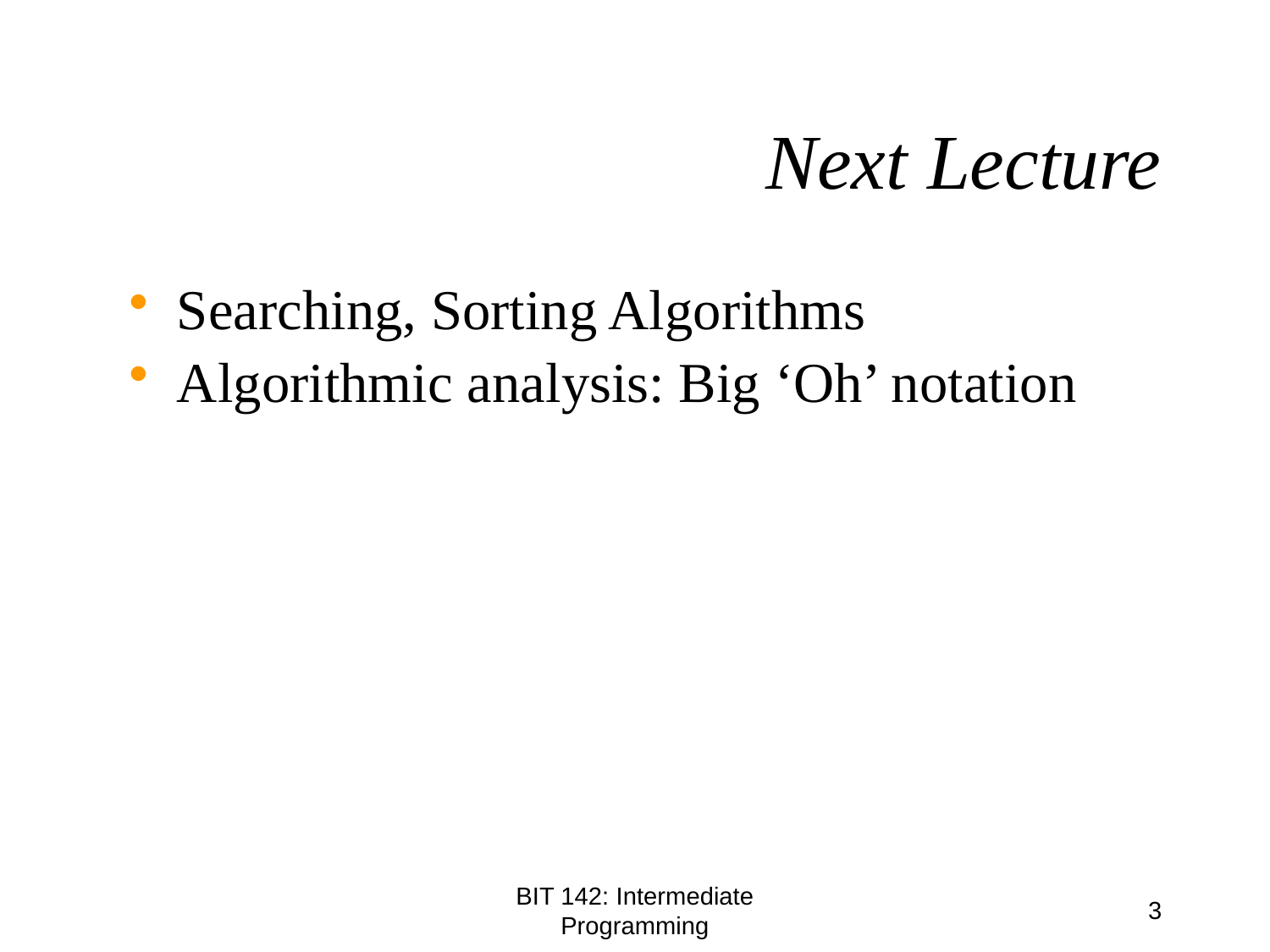

# Next Lecture

Searching, Sorting Algorithms
Algorithmic analysis: Big ‘Oh’ notation
BIT 142: Intermediate Programming
3